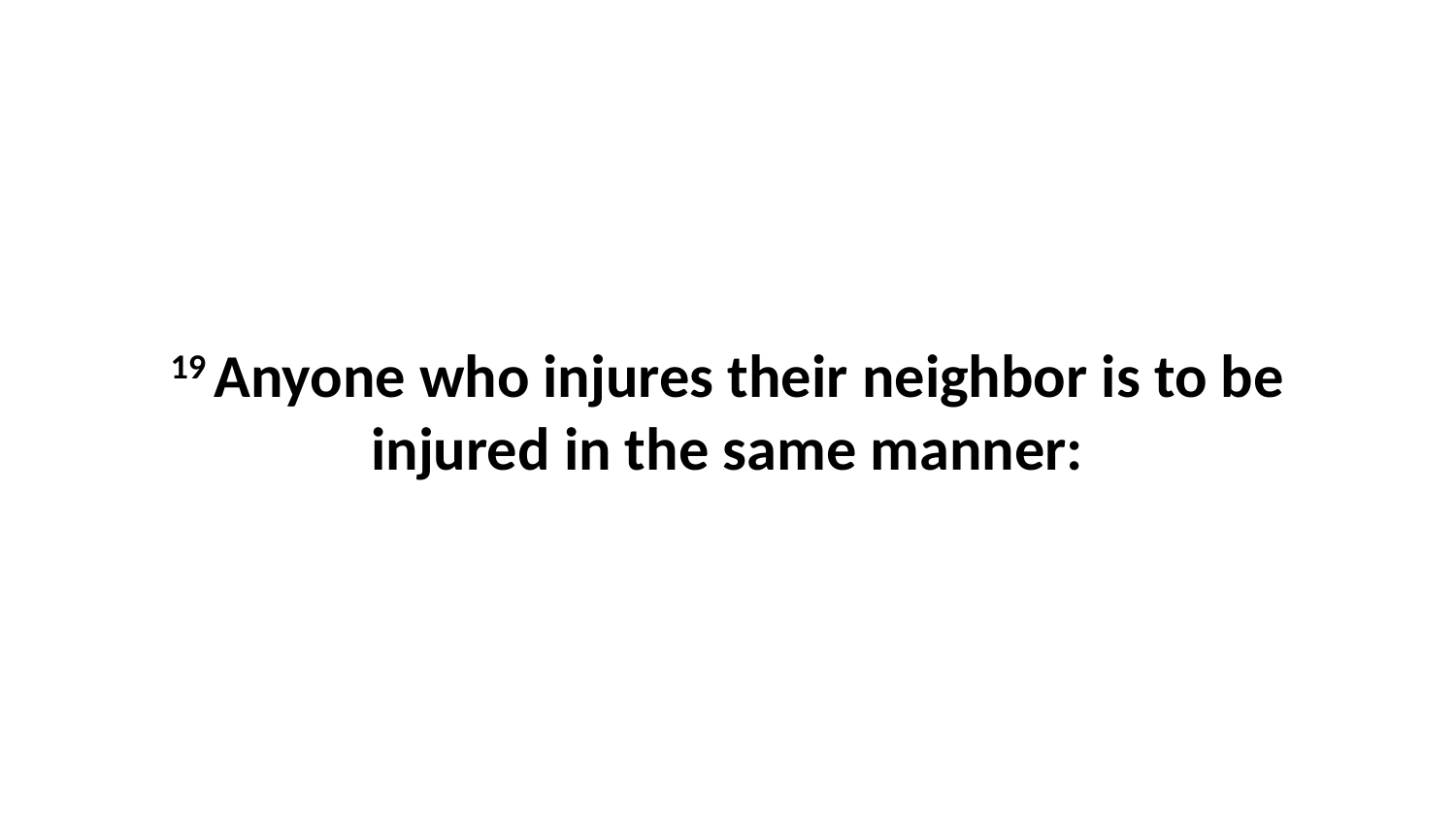

19 Anyone who injures their neighbor is to be injured in the same manner: